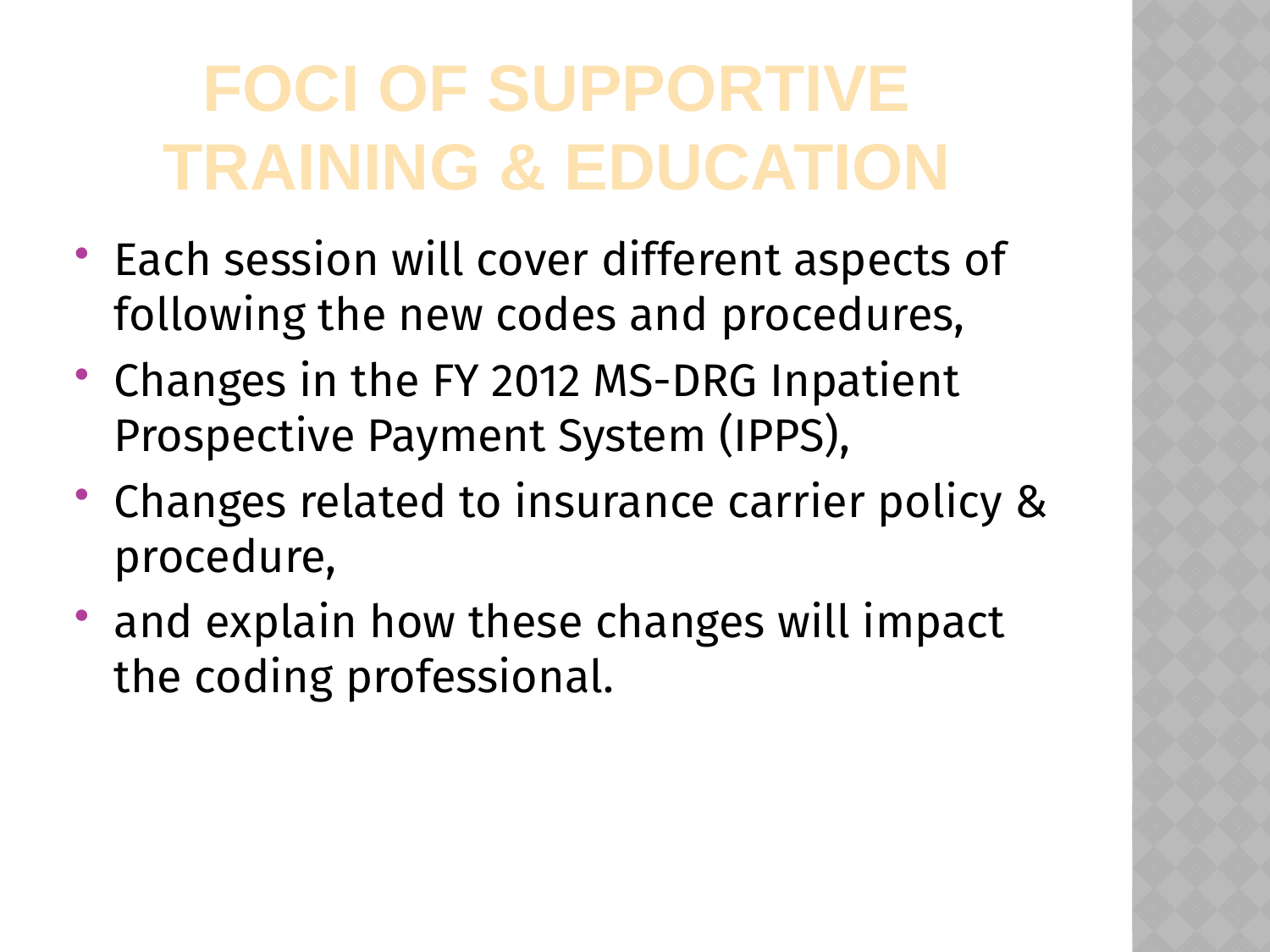

# Foci of supportive training & education
Each session will cover different aspects of following the new codes and procedures,
Changes in the FY 2012 MS-DRG Inpatient Prospective Payment System (IPPS),
Changes related to insurance carrier policy & procedure,
and explain how these changes will impact the coding professional.